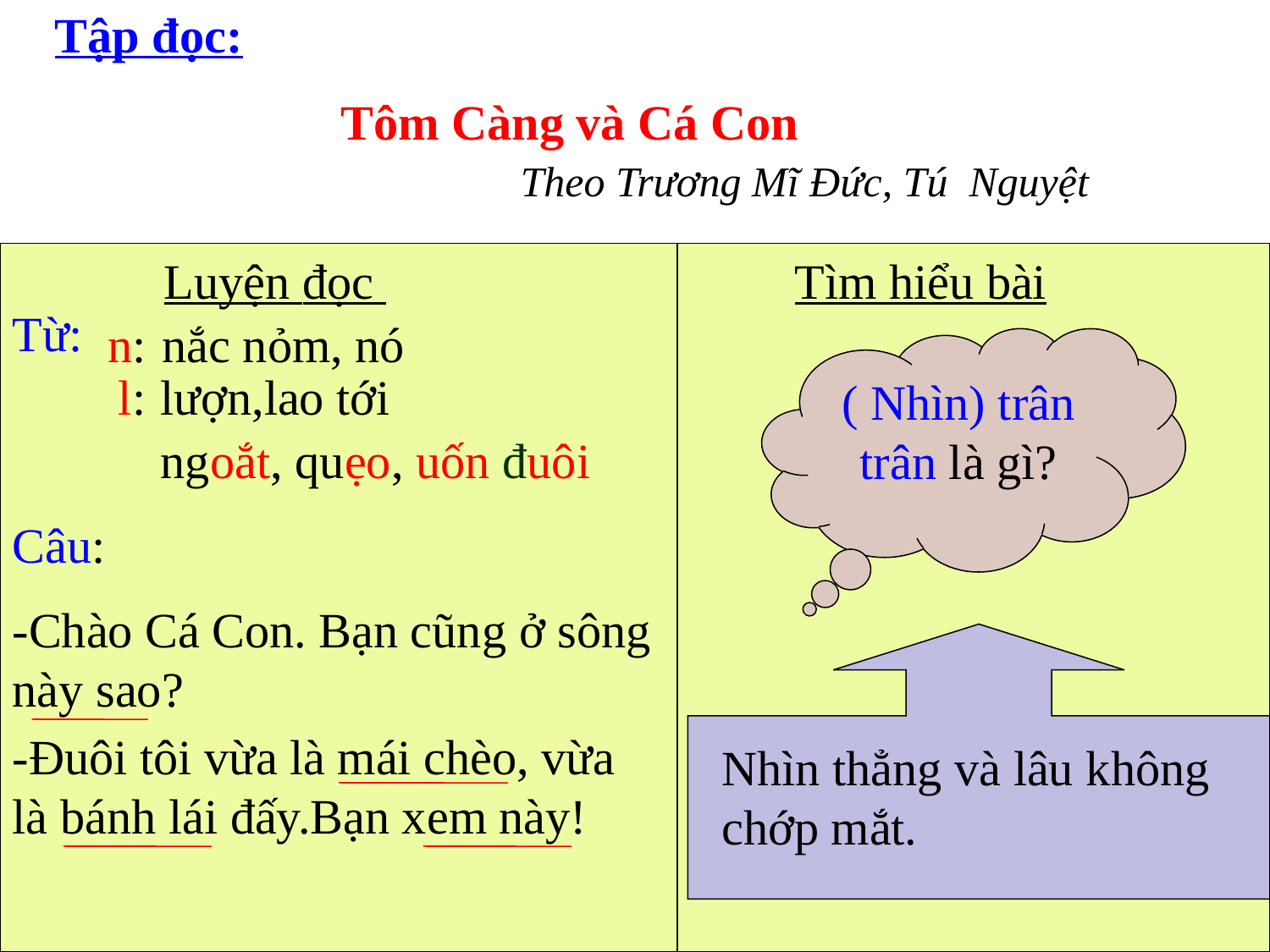

Tập đọc:
Tôm Càng và Cá Con

Theo Trương Mĩ Đức, Tú  Nguyệt

Luyện đọc

Tìm hiểu bài
Từ:
n:
 nắc nỏm, nó
( Nhìn) trân trân là gì?
l:
lượn,lao tới
ngoắt, quẹo, uốn đuôi
Câu:
-Chào Cá Con. Bạn cũng ở sông này sao?

-Đuôi tôi vừa là mái chèo, vừa là bánh lái đấy.Bạn xem này!

Nhìn thẳng và lâu không chớp mắt.